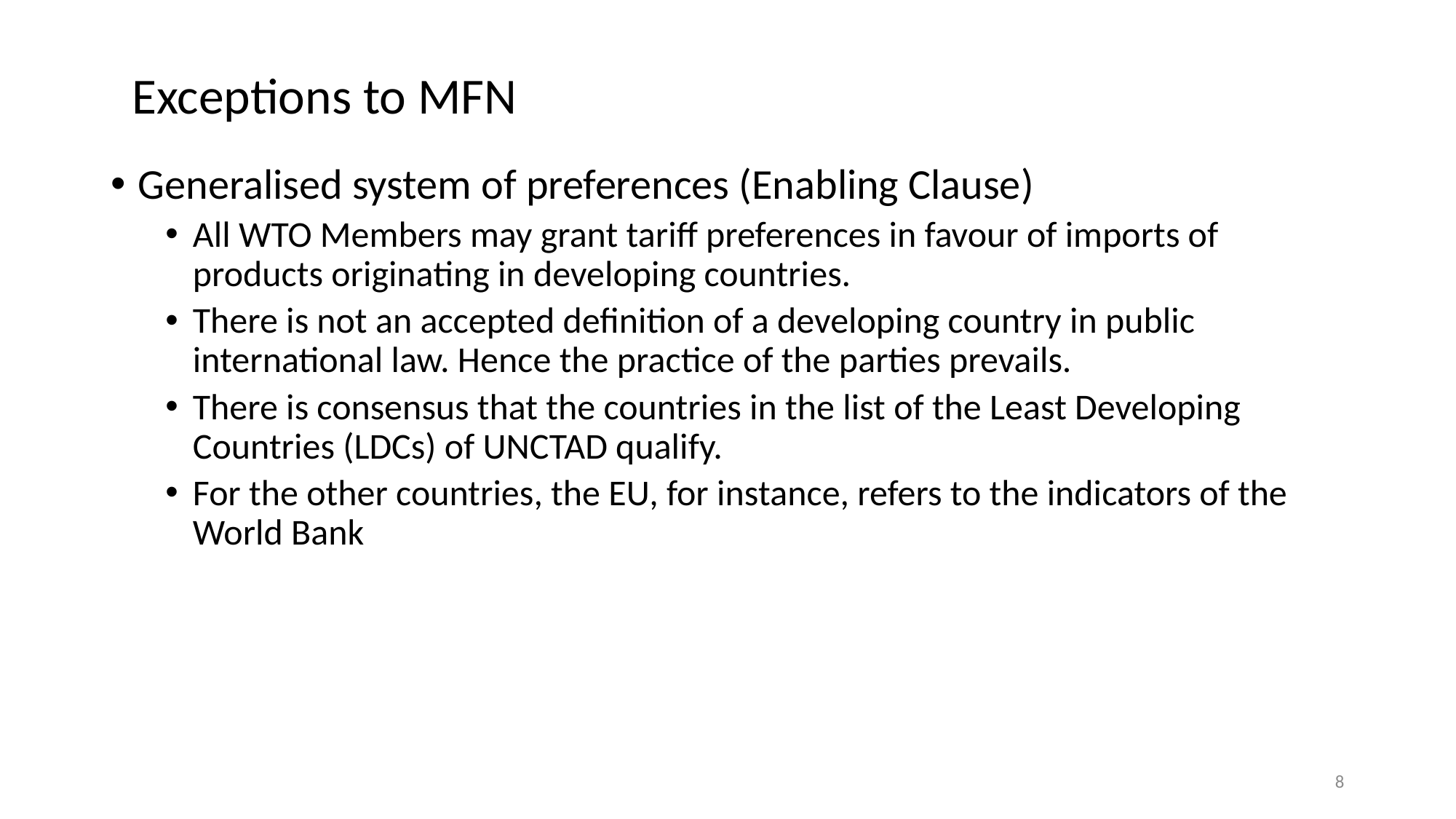

# Exceptions to MFN
Generalised system of preferences (Enabling Clause)
All WTO Members may grant tariff preferences in favour of imports of products originating in developing countries.
There is not an accepted definition of a developing country in public international law. Hence the practice of the parties prevails.
There is consensus that the countries in the list of the Least Developing Countries (LDCs) of UNCTAD qualify.
For the other countries, the EU, for instance, refers to the indicators of the World Bank
8